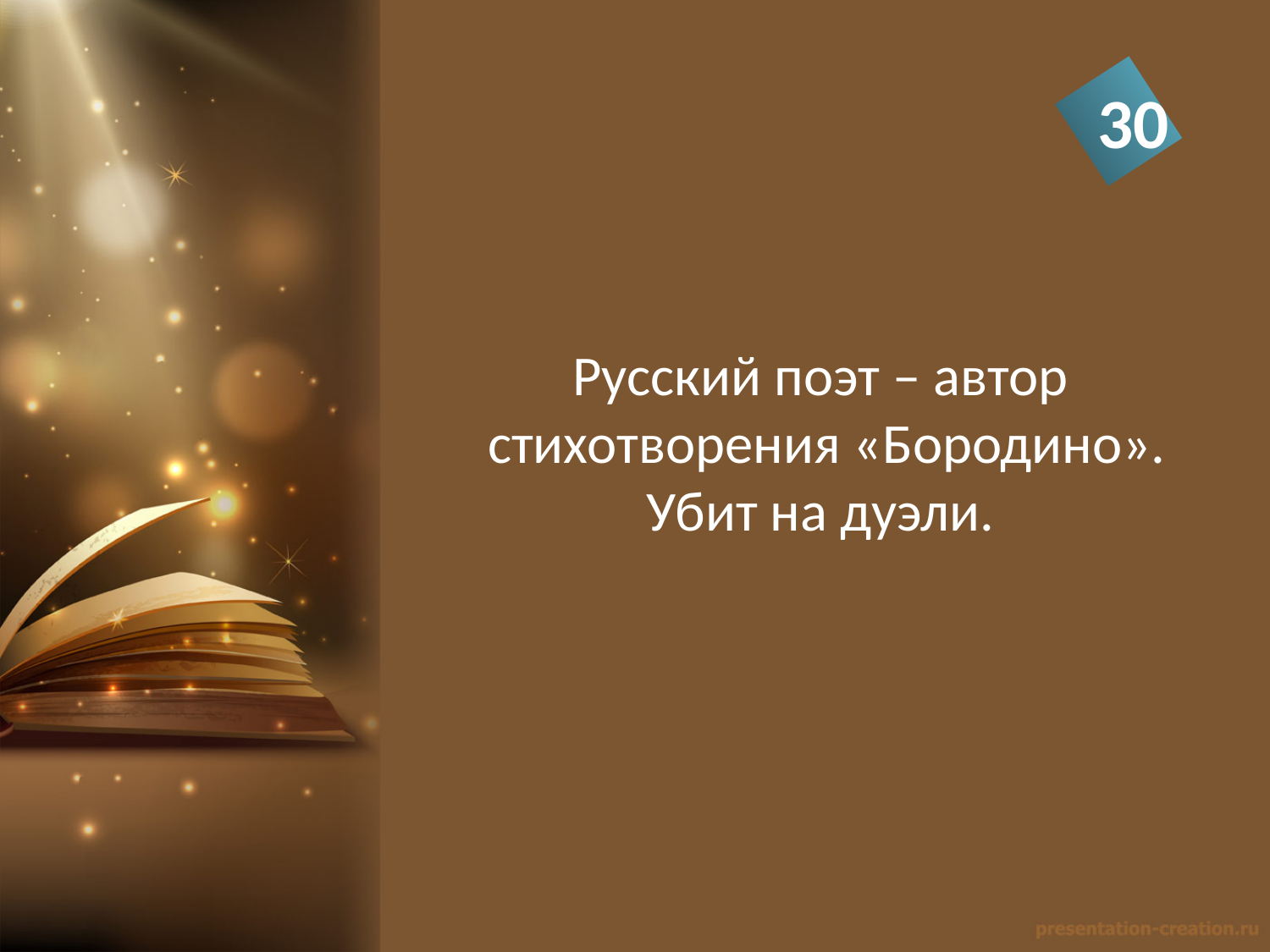

30

Русский поэт – автор
 стихотворения «Бородино».
Убит на дуэли.